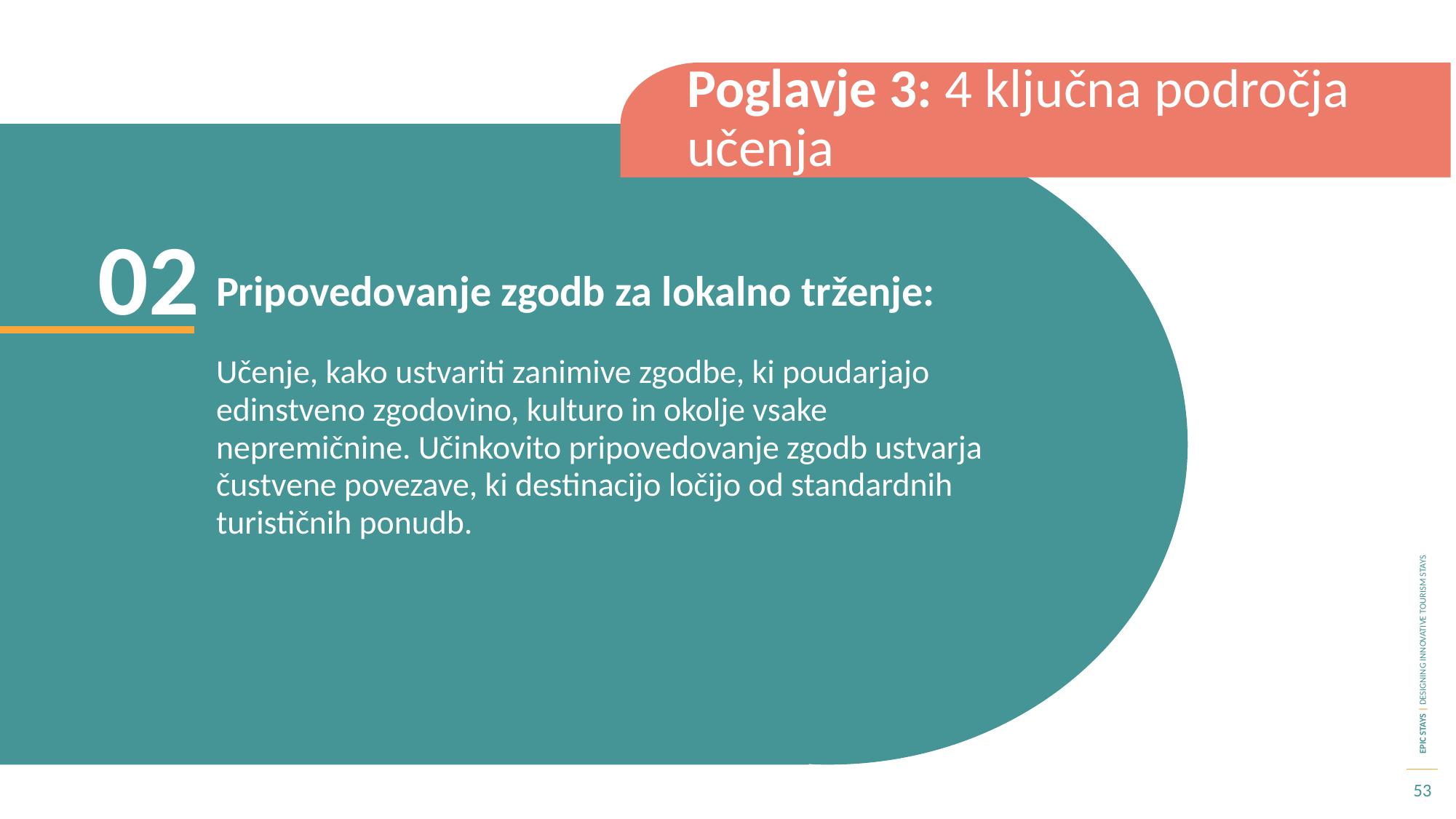

Poglavje 3: 4 ključna področja učenja
02
Pripovedovanje zgodb za lokalno trženje:

Učenje, kako ustvariti zanimive zgodbe, ki poudarjajo edinstveno zgodovino, kulturo in okolje vsake nepremičnine. Učinkovito pripovedovanje zgodb ustvarja čustvene povezave, ki destinacijo ločijo od standardnih turističnih ponudb.

53